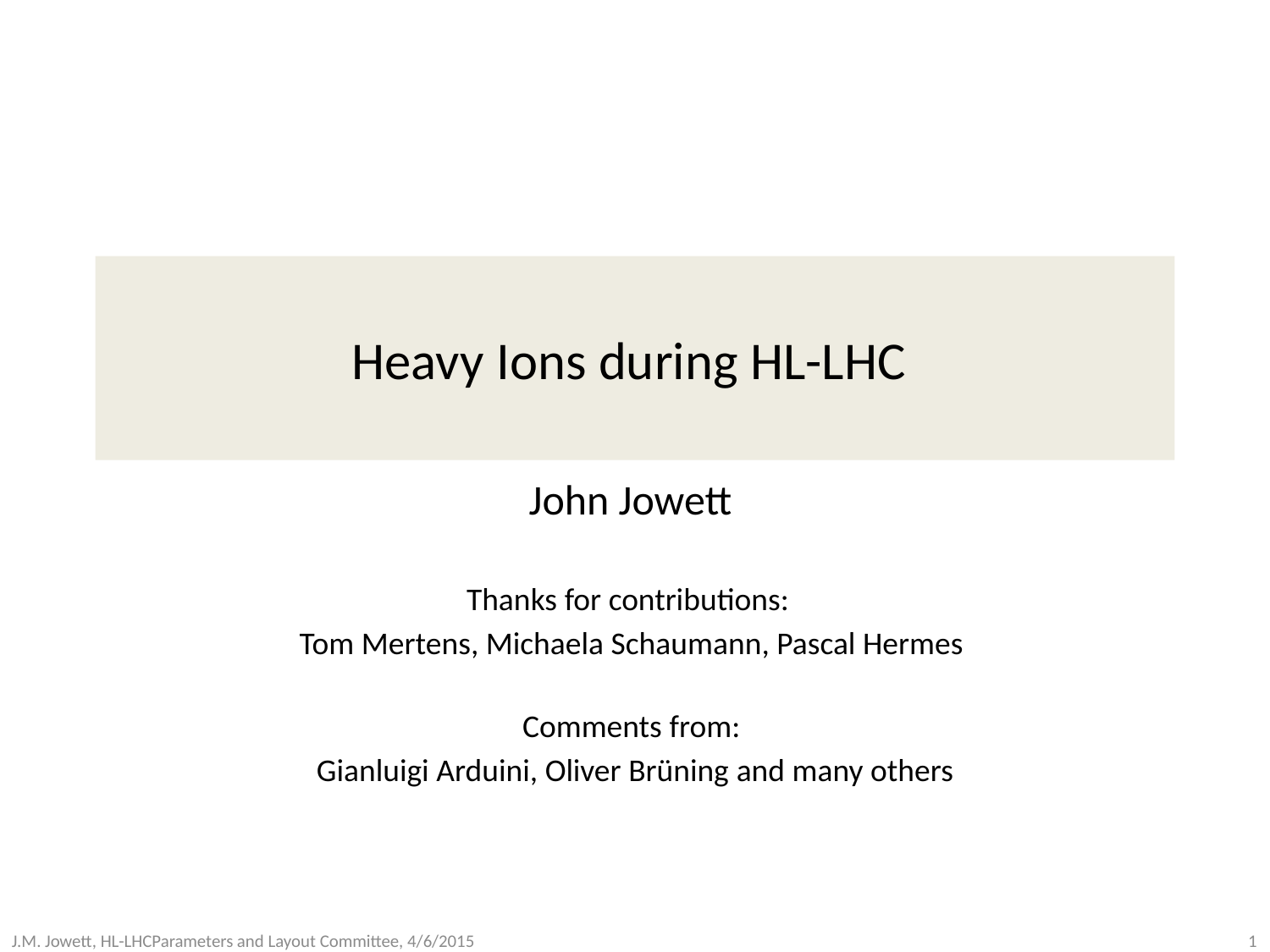

# Heavy Ions during HL-LHC
John Jowett

Thanks for contributions:
Tom Mertens, Michaela Schaumann, Pascal Hermes
Comments from:
Gianluigi Arduini, Oliver Brüning and many others
J.M. Jowett, HL-LHCParameters and Layout Committee, 4/6/2015
1